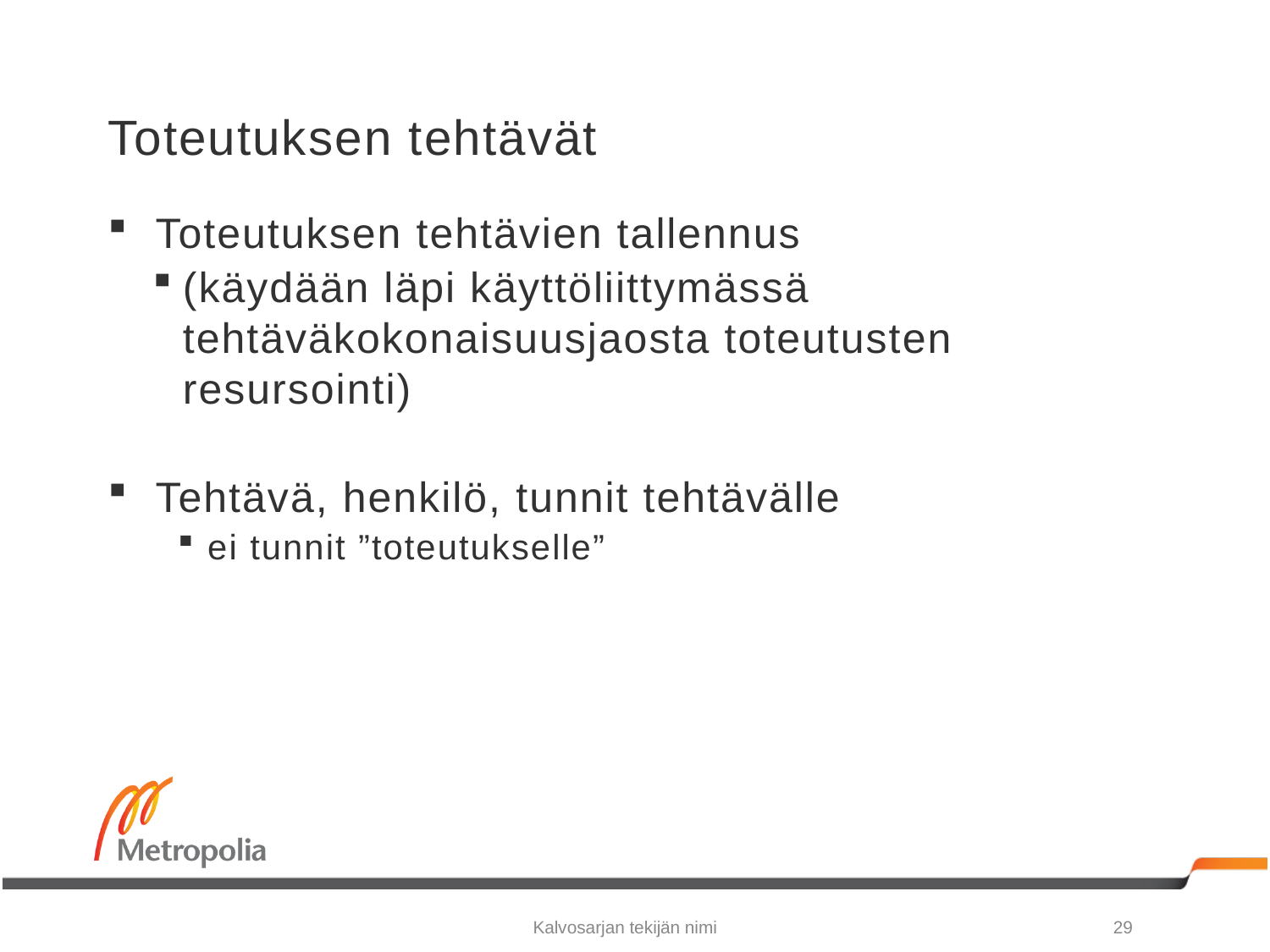

# Toteutuksen tehtävät
Toteutuksen tehtävien tallennus
(käydään läpi käyttöliittymässä tehtäväkokonaisuusjaosta toteutusten resursointi)

Tehtävä, henkilö, tunnit tehtävälle
ei tunnit ”toteutukselle”

Kalvosarjan tekijän nimi
29